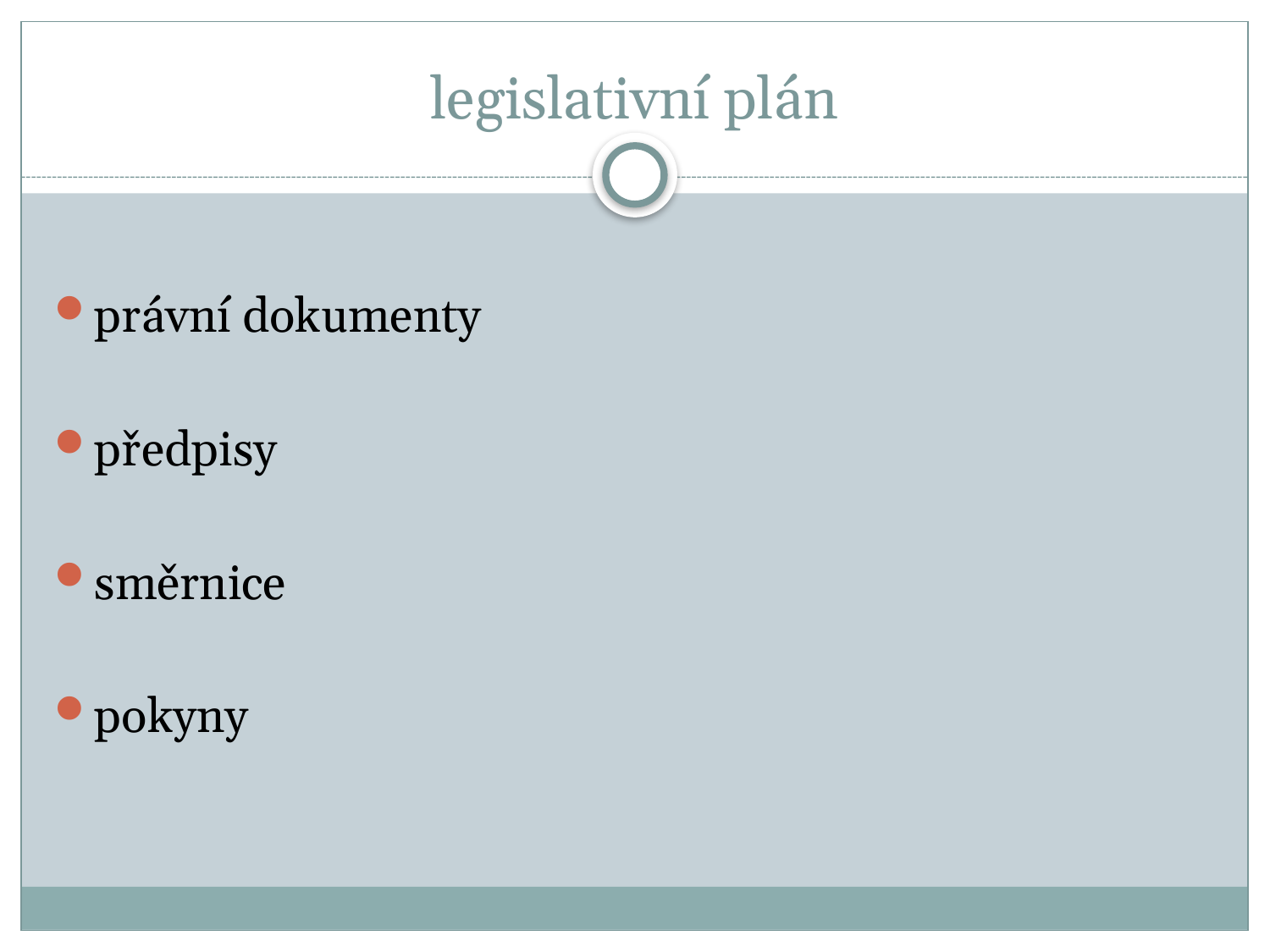

# legislativní plán

právní dokumenty

předpisy

směrnice

pokyny